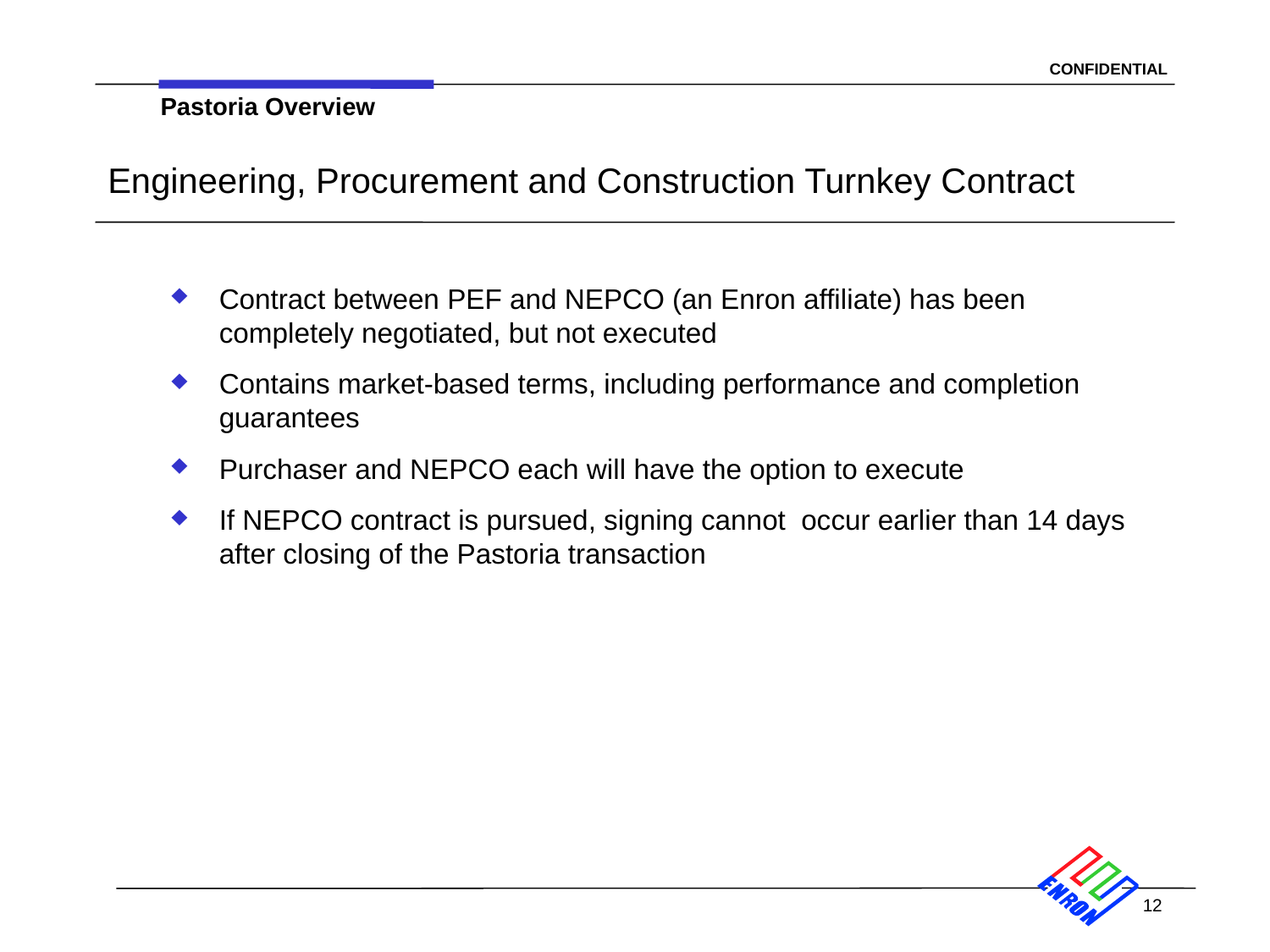

Pastoria Overview
# Engineering, Procurement and Construction Turnkey Contract
Contract between PEF and NEPCO (an Enron affiliate) has been completely negotiated, but not executed
Contains market-based terms, including performance and completion guarantees
Purchaser and NEPCO each will have the option to execute
If NEPCO contract is pursued, signing cannot  occur earlier than 14 days after closing of the Pastoria transaction
12